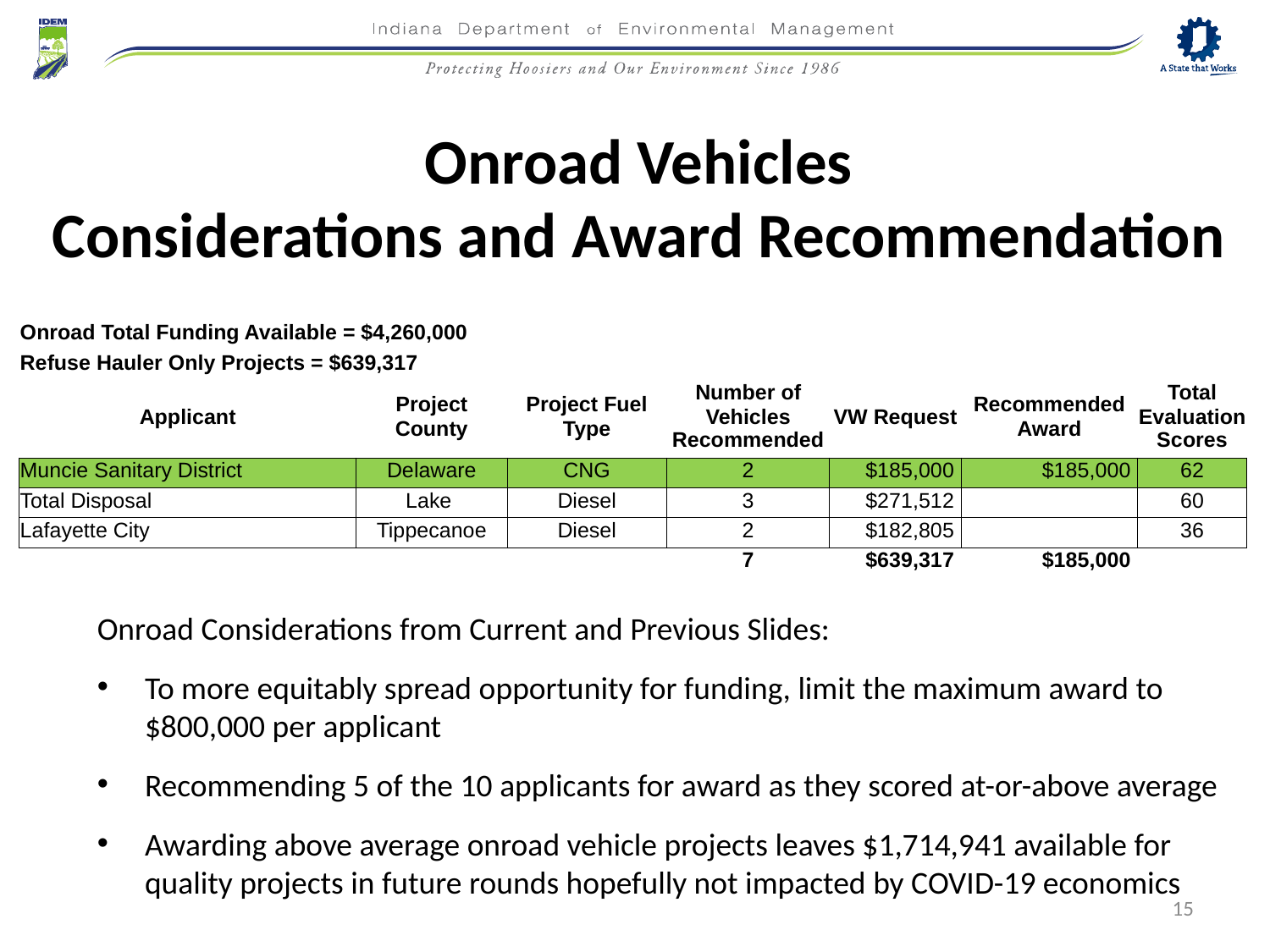

Onroad Vehicles
Considerations and Award Recommendation
| Onroad Total Funding Available = $4,260,000 |  |  |  |  |  |  |
| --- | --- | --- | --- | --- | --- | --- |
| Refuse Hauler Only Projects = $639,317 |  |  |  |  |  |  |
| Applicant | Project County | Project Fuel Type | Number of Vehicles Recommended | VW Request | Recommended Award | Total Evaluation Scores |
| Muncie Sanitary District | Delaware | CNG | 2 | $185,000 | $185,000 | 62 |
| Total Disposal | Lake | Diesel | 3 | $271,512 |  | 60 |
| Lafayette City | Tippecanoe | Diesel | 2 | $182,805 |  | 36 |
|  |  |  | 7 | $639,317 | $185,000 |  |
Onroad Considerations from Current and Previous Slides:
To more equitably spread opportunity for funding, limit the maximum award to $800,000 per applicant
Recommending 5 of the 10 applicants for award as they scored at-or-above average
Awarding above average onroad vehicle projects leaves $1,714,941 available for quality projects in future rounds hopefully not impacted by COVID-19 economics
15